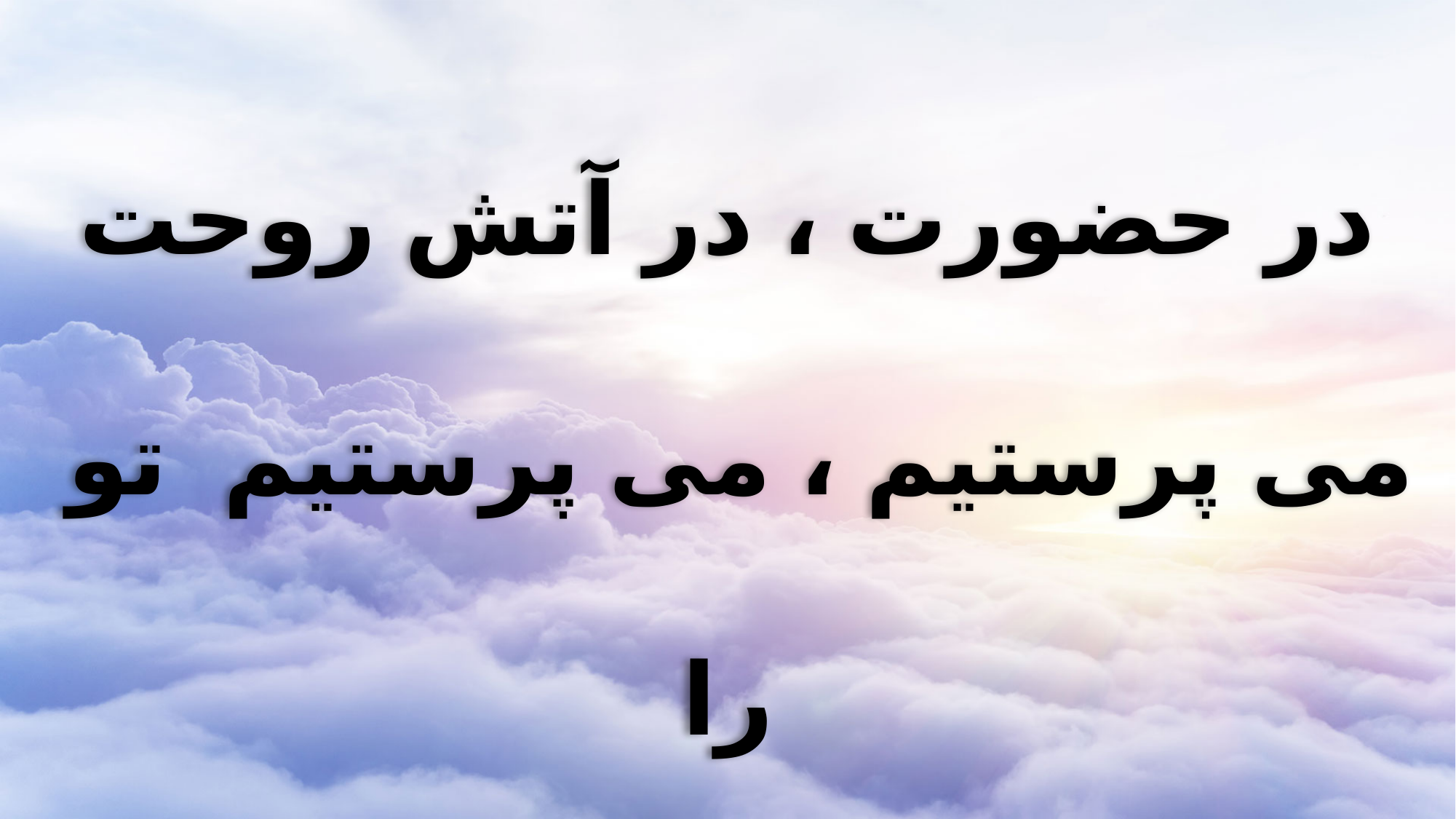

در حضورت ، در آتش روحت
می پرستیم ، می پرستیم  تو  را